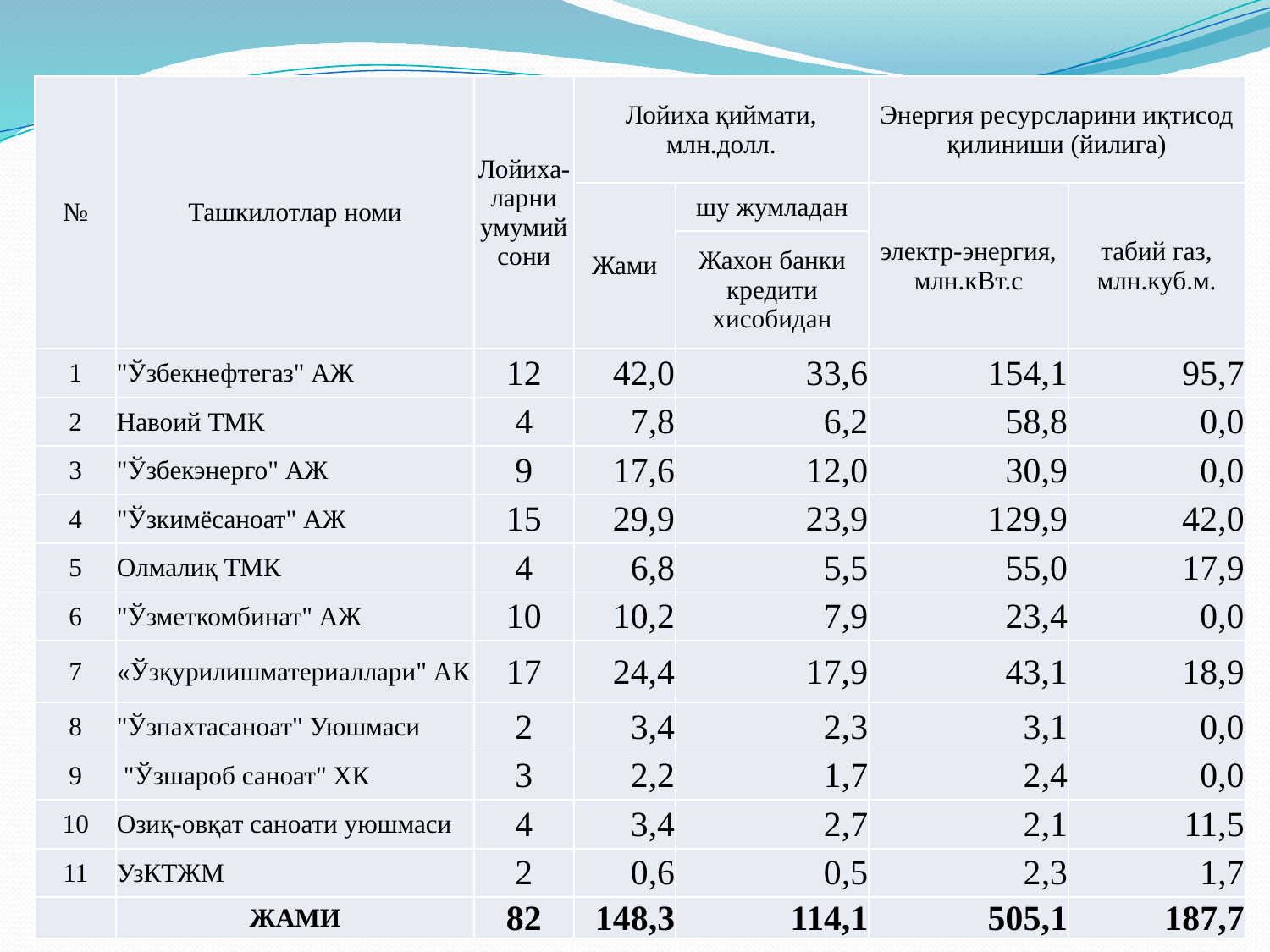

| № | Ташкилотлар номи | Лойиха-ларни умумий сони | Лойиха қиймати, млн.долл. |  | Энергия ресурсларини иқтисод қилиниши (йилига) |  |
| --- | --- | --- | --- | --- | --- | --- |
|  |  |  | Жами | шу жумладан | электр-энергия, млн.кВт.с | табий газ, млн.куб.м. |
|  |  |  |  | Жахон банки кредити хисобидан |  |  |
| 1 | "Ўзбекнефтегаз" АЖ | 12 | 42,0 | 33,6 | 154,1 | 95,7 |
| 2 | Навоий ТМК | 4 | 7,8 | 6,2 | 58,8 | 0,0 |
| 3 | "Ўзбекэнерго" АЖ | 9 | 17,6 | 12,0 | 30,9 | 0,0 |
| 4 | "Ўзкимёсаноат" АЖ | 15 | 29,9 | 23,9 | 129,9 | 42,0 |
| 5 | Олмалиқ ТМК | 4 | 6,8 | 5,5 | 55,0 | 17,9 |
| 6 | "Ўзметкомбинат" АЖ | 10 | 10,2 | 7,9 | 23,4 | 0,0 |
| 7 | «Ўзқурилишматериаллари" АК | 17 | 24,4 | 17,9 | 43,1 | 18,9 |
| 8 | "Ўзпахтасаноат" Уюшмаси | 2 | 3,4 | 2,3 | 3,1 | 0,0 |
| 9 | "Ўзшароб саноат" ХК | 3 | 2,2 | 1,7 | 2,4 | 0,0 |
| 10 | Озиқ-овқат саноати уюшмаси | 4 | 3,4 | 2,7 | 2,1 | 11,5 |
| 11 | УзКТЖМ | 2 | 0,6 | 0,5 | 2,3 | 1,7 |
|  | ЖАМИ | 82 | 148,3 | 114,1 | 505,1 | 187,7 |